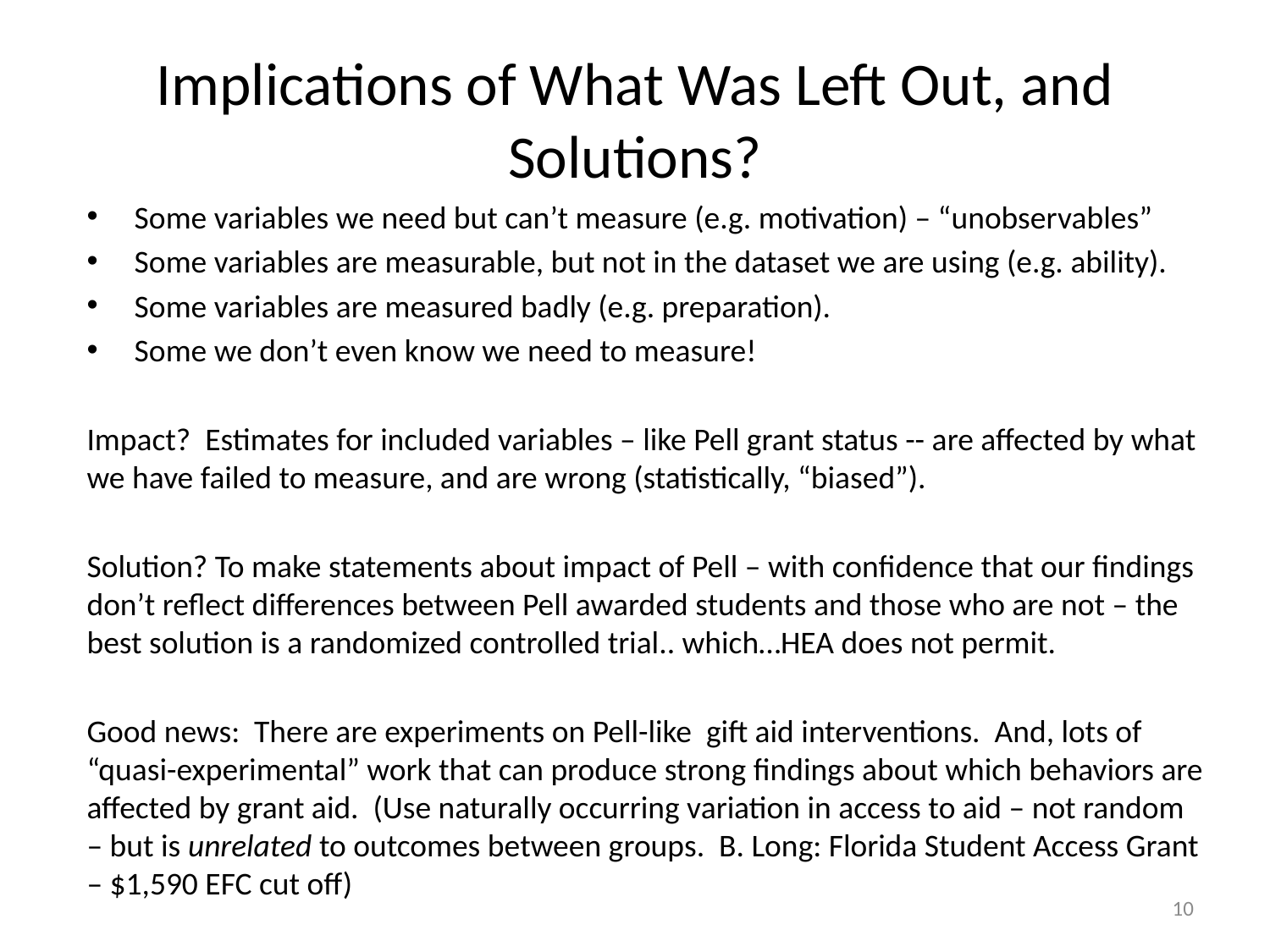

# Implications of What Was Left Out, and Solutions?
Some variables we need but can’t measure (e.g. motivation) – “unobservables”
Some variables are measurable, but not in the dataset we are using (e.g. ability).
Some variables are measured badly (e.g. preparation).
Some we don’t even know we need to measure!

Impact?  Estimates for included variables – like Pell grant status -- are affected by what we have failed to measure, and are wrong (statistically, “biased”).

Solution? To make statements about impact of Pell – with confidence that our findings don’t reflect differences between Pell awarded students and those who are not – the best solution is a randomized controlled trial.. which…HEA does not permit.

Good news:  There are experiments on Pell-like  gift aid interventions.  And, lots of “quasi-experimental” work that can produce strong findings about which behaviors are affected by grant aid.  (Use naturally occurring variation in access to aid – not random – but is unrelated to outcomes between groups.  B. Long: Florida Student Access Grant – $1,590 EFC cut off)

10